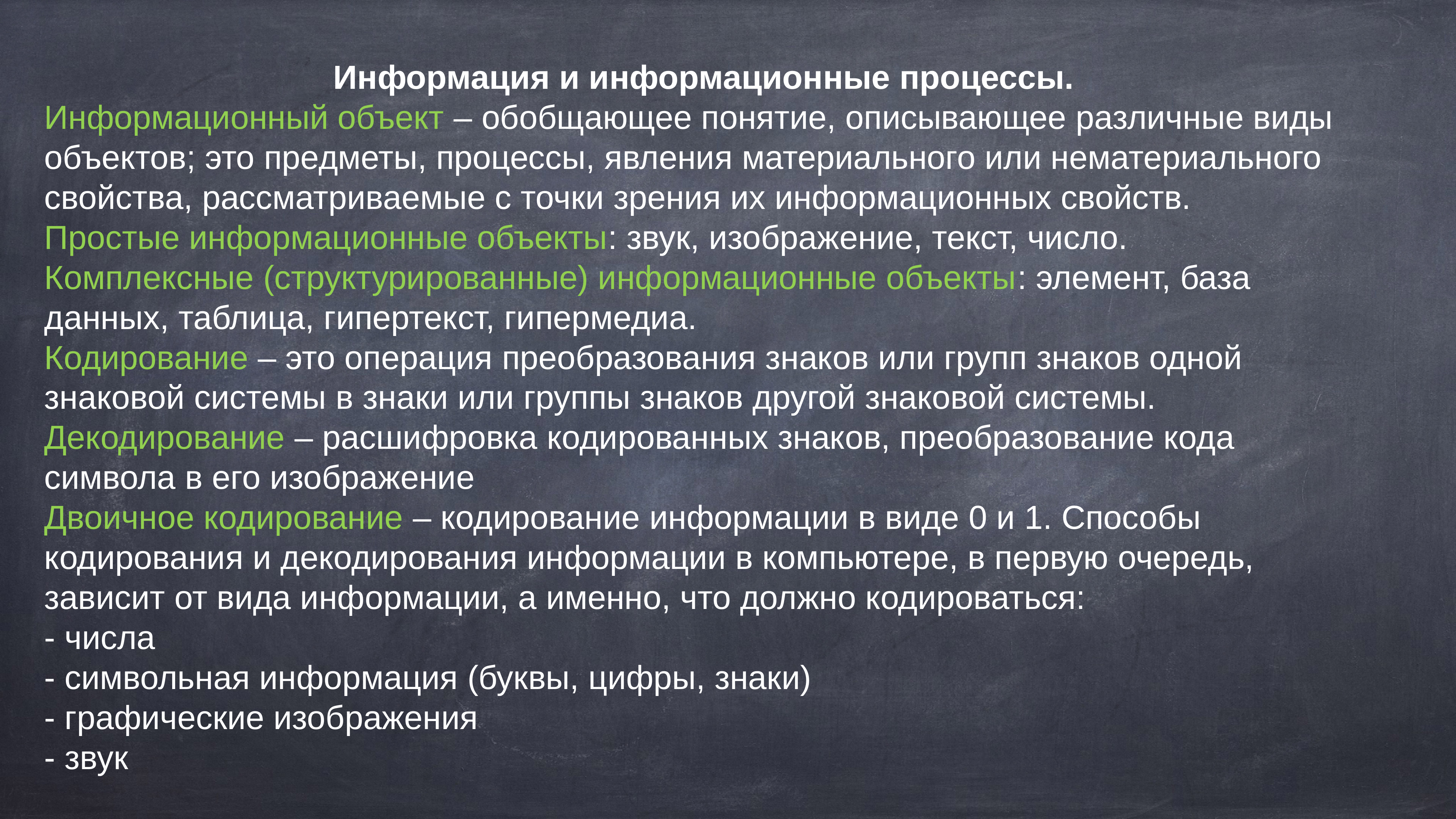

Информация и информационные процессы.
Информационный объект – обобщающее понятие, описывающее различные виды объектов; это предметы, процессы, явления материального или нематериального свойства, рассматриваемые с точки зрения их информационных свойств.
Простые информационные объекты: звук, изображение, текст, число.
Комплексные (структурированные) информационные объекты: элемент, база данных, таблица, гипертекст, гипермедиа.
Кодирование – это операция преобразования знаков или групп знаков одной знаковой системы в знаки или группы знаков другой знаковой системы.
Декодирование – расшифровка кодированных знаков, преобразование кода символа в его изображение
Двоичное кодирование – кодирование информации в виде 0 и 1. Способы кодирования и декодирования информации в компьютере, в первую очередь, зависит от вида информации, а именно, что должно кодироваться:
- числа
- символьная информация (буквы, цифры, знаки)
- графические изображения
- звук